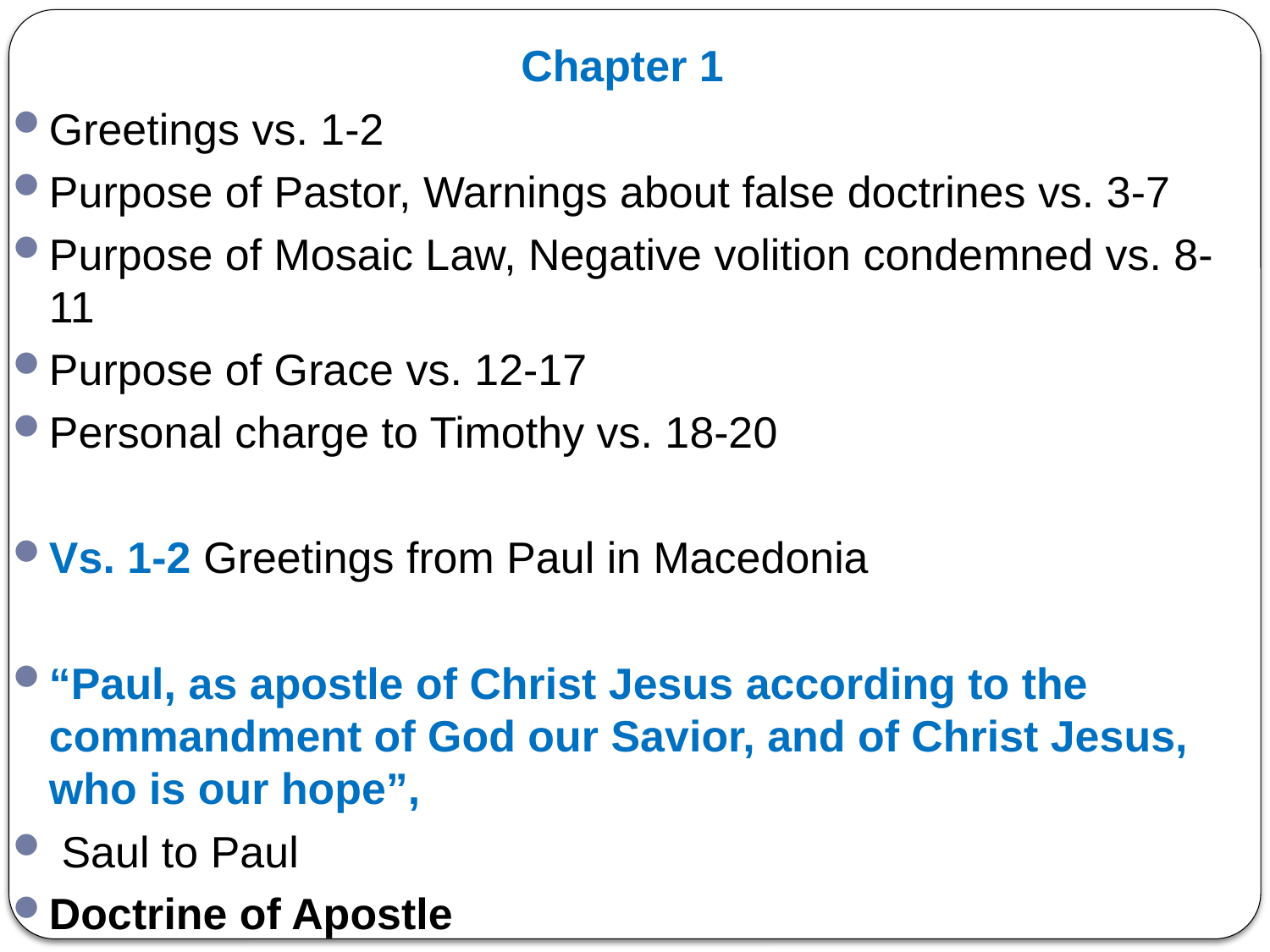

Chapter 1
Greetings vs. 1-2
Purpose of Pastor, Warnings about false doctrines vs. 3-7
Purpose of Mosaic Law, Negative volition condemned vs. 8-11
Purpose of Grace vs. 12-17
Personal charge to Timothy vs. 18-20

Vs. 1-2 Greetings from Paul in Macedonia

“Paul, as apostle of Christ Jesus according to the commandment of God our Savior, and of Christ Jesus, who is our hope”,
 Saul to Paul
Doctrine of Apostle